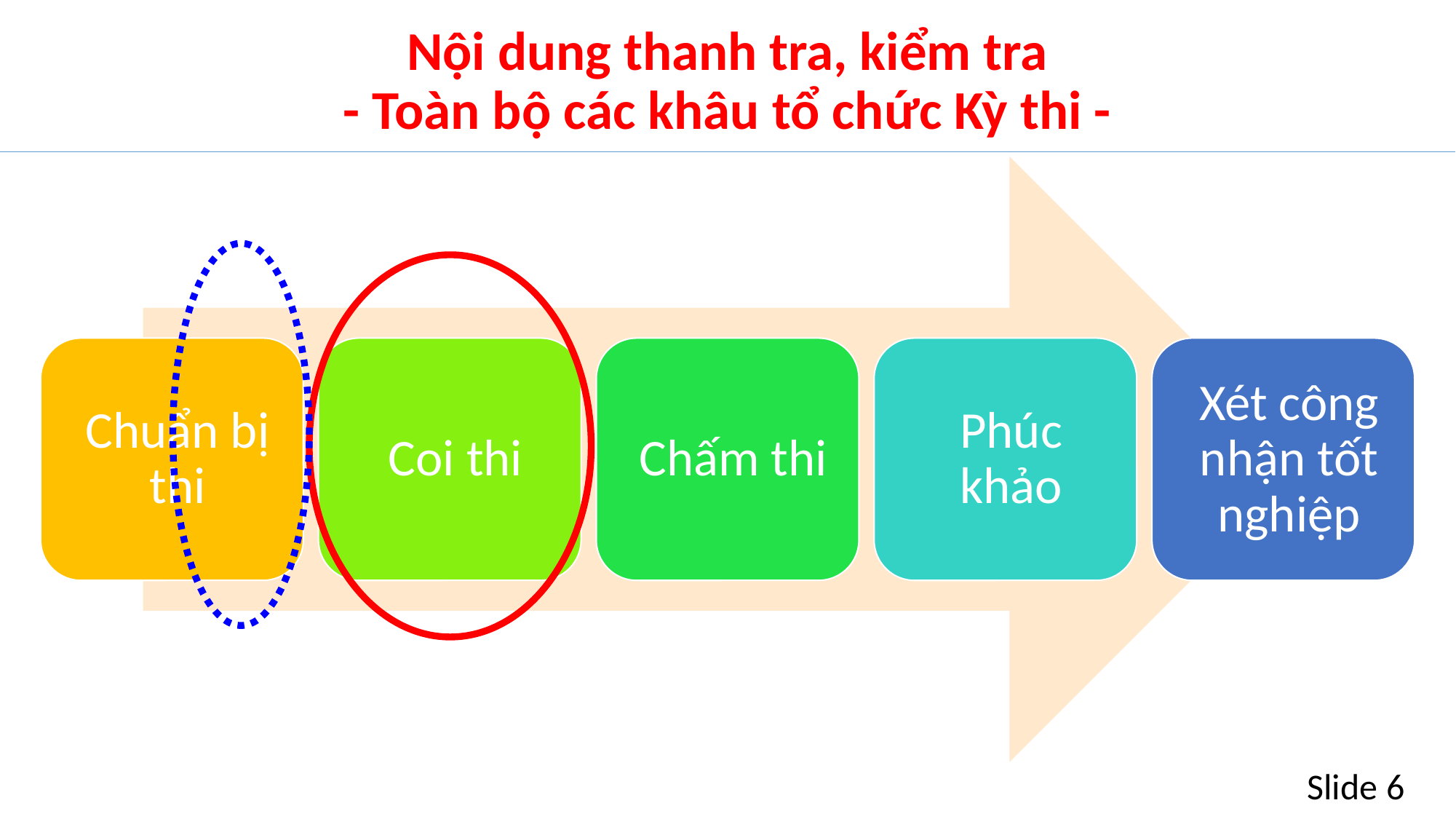

# Nội dung thanh tra, kiểm tra - Toàn bộ các khâu tổ chức Kỳ thi -
Chuẩn bị thi
Coi thi
Chấm thi
Phúc khảo
Xét công nhận tốt nghiệp